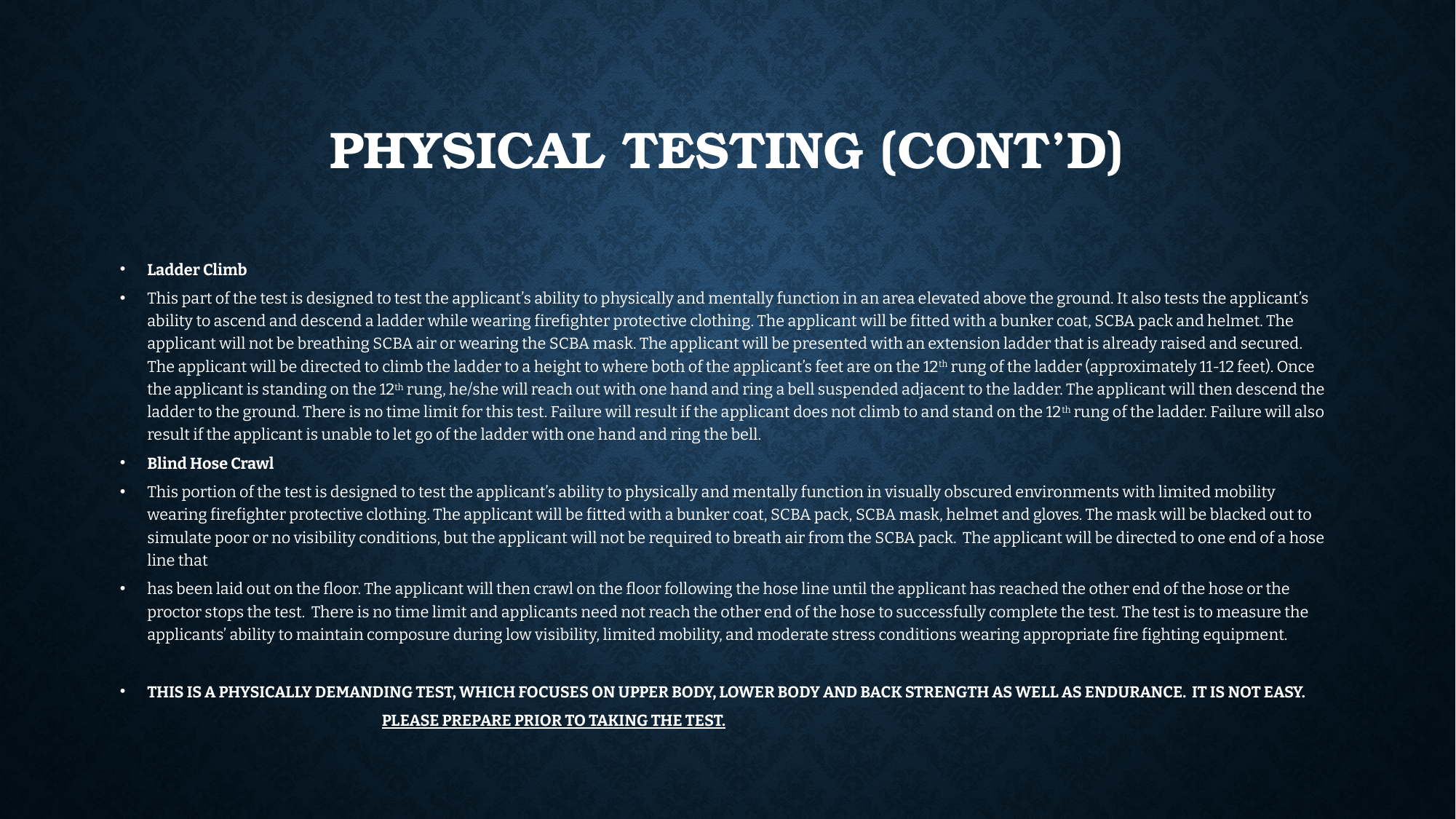

# PHYSICAL TESTING (CONT’D)
Ladder Climb
This part of the test is designed to test the applicant’s ability to physically and mentally function in an area elevated above the ground. It also tests the applicant’s ability to ascend and descend a ladder while wearing firefighter protective clothing. The applicant will be fitted with a bunker coat, SCBA pack and helmet. The applicant will not be breathing SCBA air or wearing the SCBA mask. The applicant will be presented with an extension ladder that is already raised and secured. The applicant will be directed to climb the ladder to a height to where both of the applicant’s feet are on the 12th rung of the ladder (approximately 11-12 feet). Once the applicant is standing on the 12th rung, he/she will reach out with one hand and ring a bell suspended adjacent to the ladder. The applicant will then descend the ladder to the ground. There is no time limit for this test. Failure will result if the applicant does not climb to and stand on the 12th rung of the ladder. Failure will also result if the applicant is unable to let go of the ladder with one hand and ring the bell.
Blind Hose Crawl
This portion of the test is designed to test the applicant’s ability to physically and mentally function in visually obscured environments with limited mobility wearing firefighter protective clothing. The applicant will be fitted with a bunker coat, SCBA pack, SCBA mask, helmet and gloves. The mask will be blacked out to simulate poor or no visibility conditions, but the applicant will not be required to breath air from the SCBA pack.  The applicant will be directed to one end of a hose line that
has been laid out on the floor. The applicant will then crawl on the floor following the hose line until the applicant has reached the other end of the hose or the proctor stops the test.  There is no time limit and applicants need not reach the other end of the hose to successfully complete the test. The test is to measure the applicants’ ability to maintain composure during low visibility, limited mobility, and moderate stress conditions wearing appropriate fire fighting equipment.

THIS IS A PHYSICALLY DEMANDING TEST, WHICH FOCUSES ON UPPER BODY, LOWER BODY AND BACK STRENGTH AS WELL AS ENDURANCE.  IT IS NOT EASY.
						PLEASE PREPARE PRIOR TO TAKING THE TEST.